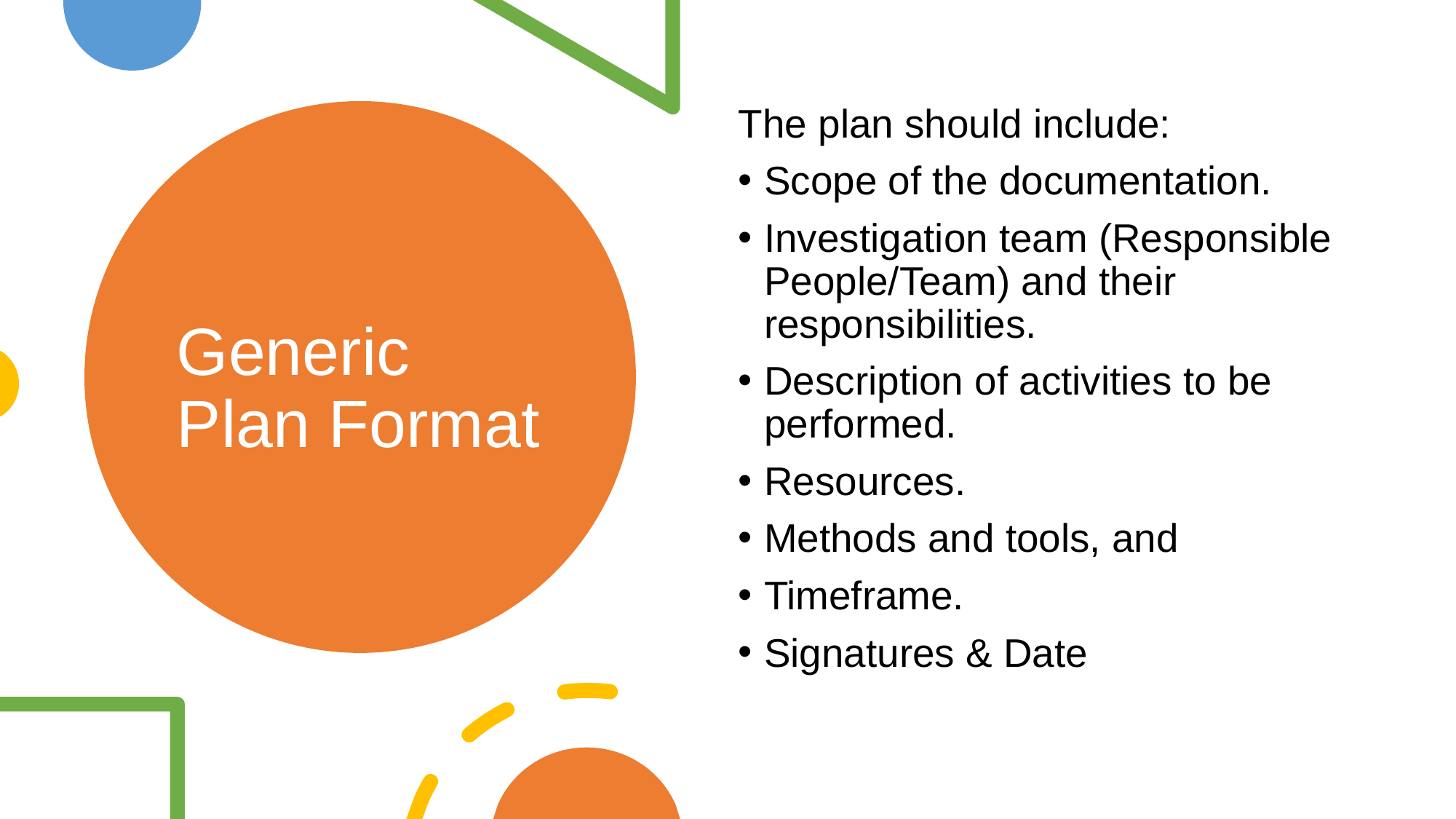

The plan should include:
Scope of the documentation.
Investigation team (Responsible People/Team) and their responsibilities.
Description of activities to be performed.
Resources.
Methods and tools, and
Timeframe.
Signatures & Date

# Generic Plan Format